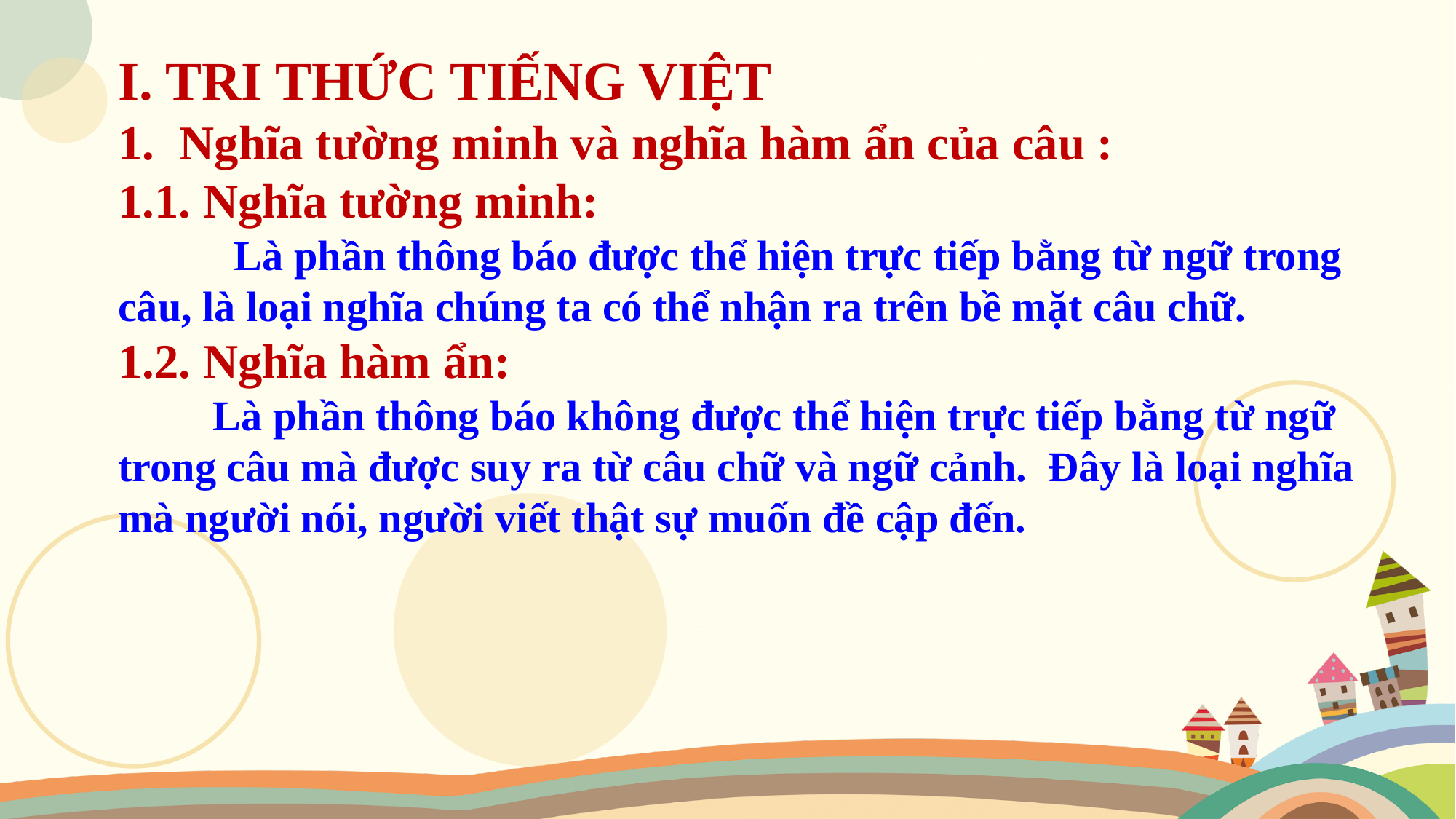

I. TRI THỨC TIẾNG VIỆT
Nghĩa tường minh và nghĩa hàm ẩn của câu :
1.1. Nghĩa tường minh:
           Là phần thông báo được thể hiện trực tiếp bằng từ ngữ trong câu, là loại nghĩa chúng ta có thể nhận ra trên bề mặt câu chữ.
1.2. Nghĩa hàm ẩn:
         Là phần thông báo không được thể hiện trực tiếp bằng từ ngữ trong câu mà được suy ra từ câu chữ và ngữ cảnh.  Đây là loại nghĩa mà người nói, người viết thật sự muốn đề cập đến.